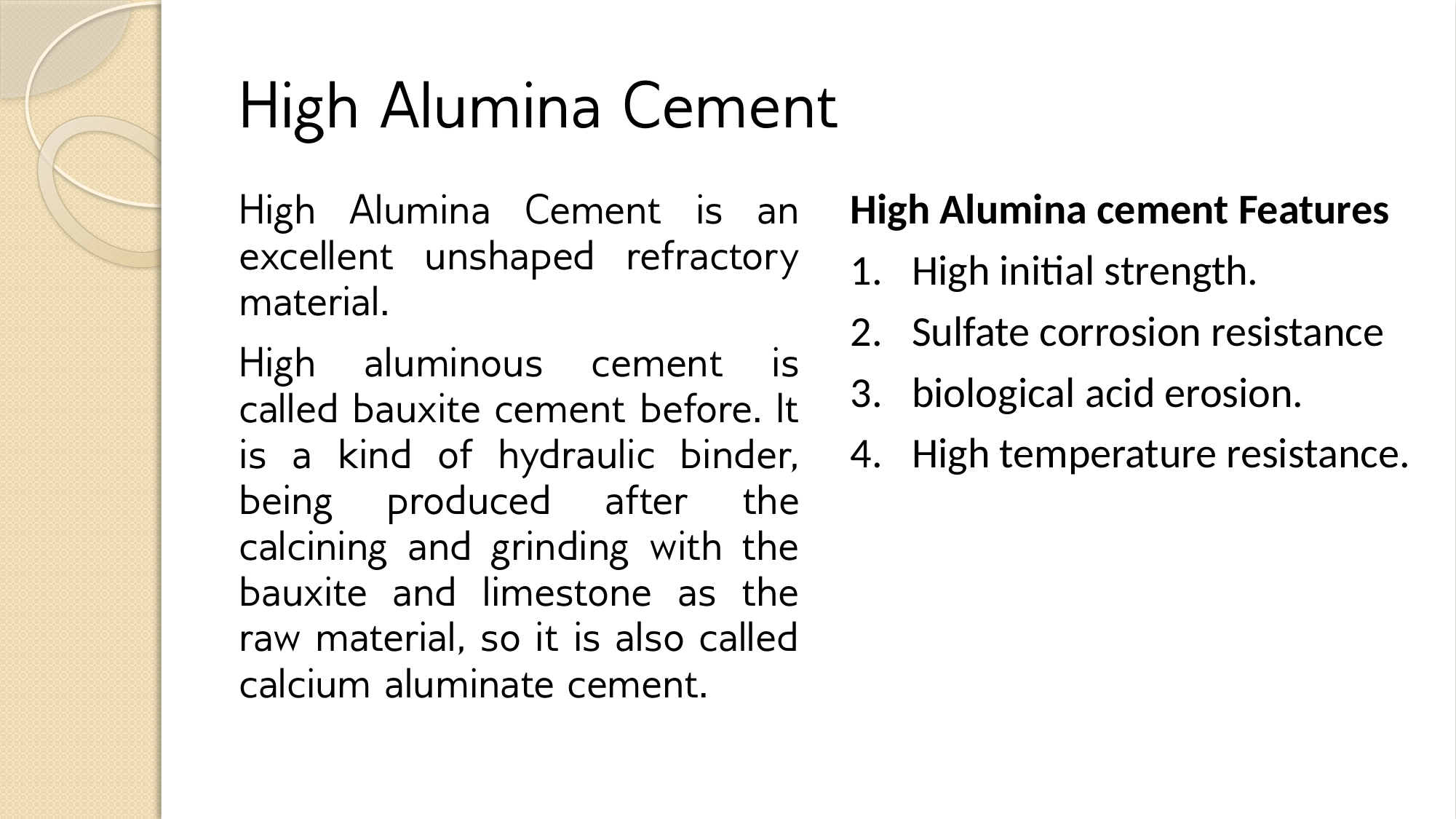

# High Alumina Cement
High Alumina Cement is an excellent unshaped refractory material.
High aluminous cement is called bauxite cement before. It is a kind of hydraulic binder, being produced after the calcining and grinding with the bauxite and limestone as the raw material, so it is also called calcium aluminate cement.

High Alumina cement Features
High initial strength.
Sulfate corrosion resistance
biological acid erosion.
High temperature resistance.